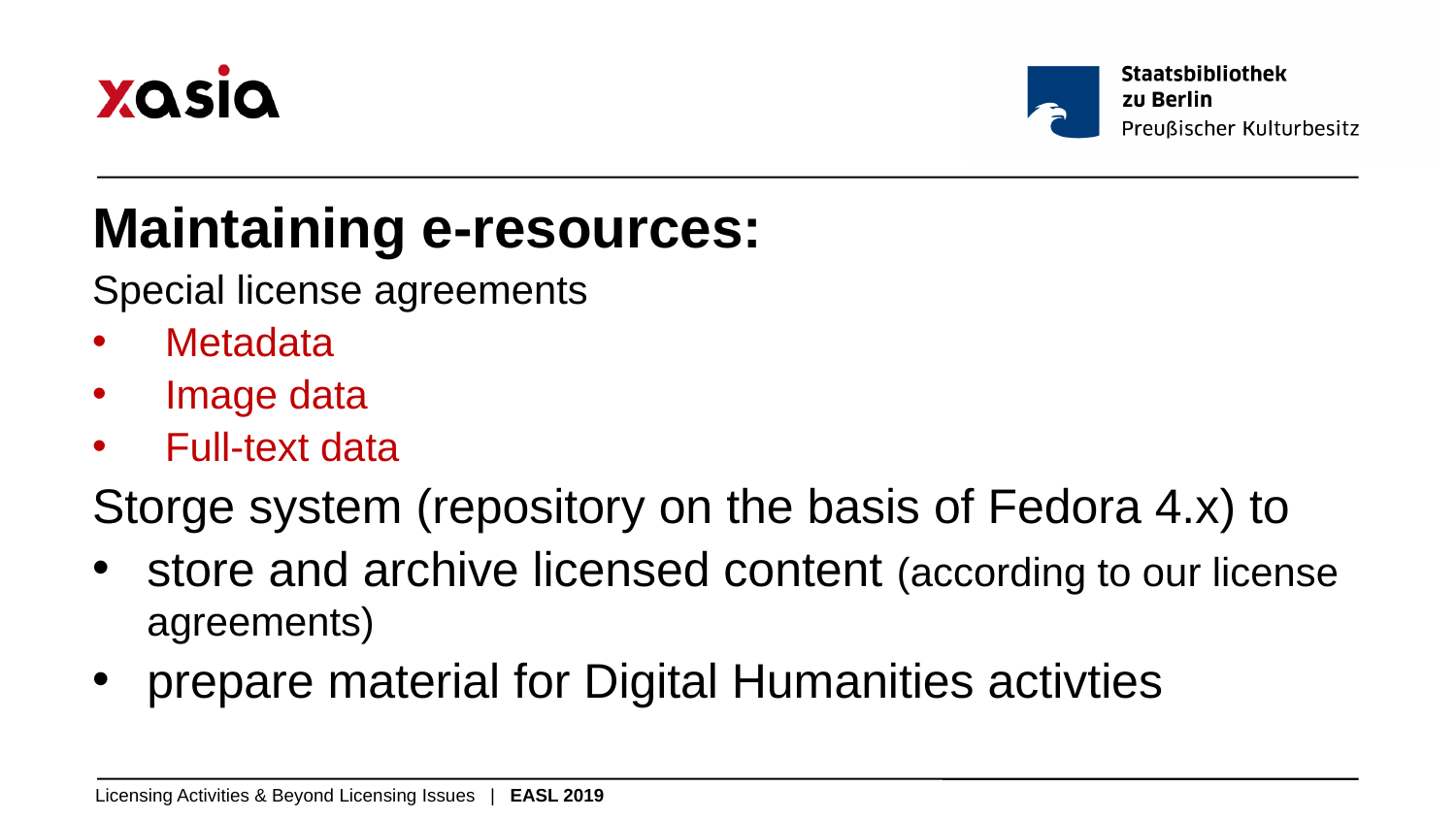

Maintaining e-resources:
Special license agreements
Metadata
Image data
Full-text data
Storge system (repository on the basis of Fedora 4.x) to
store and archive licensed content (according to our license agreements)
prepare material for Digital Humanities activties